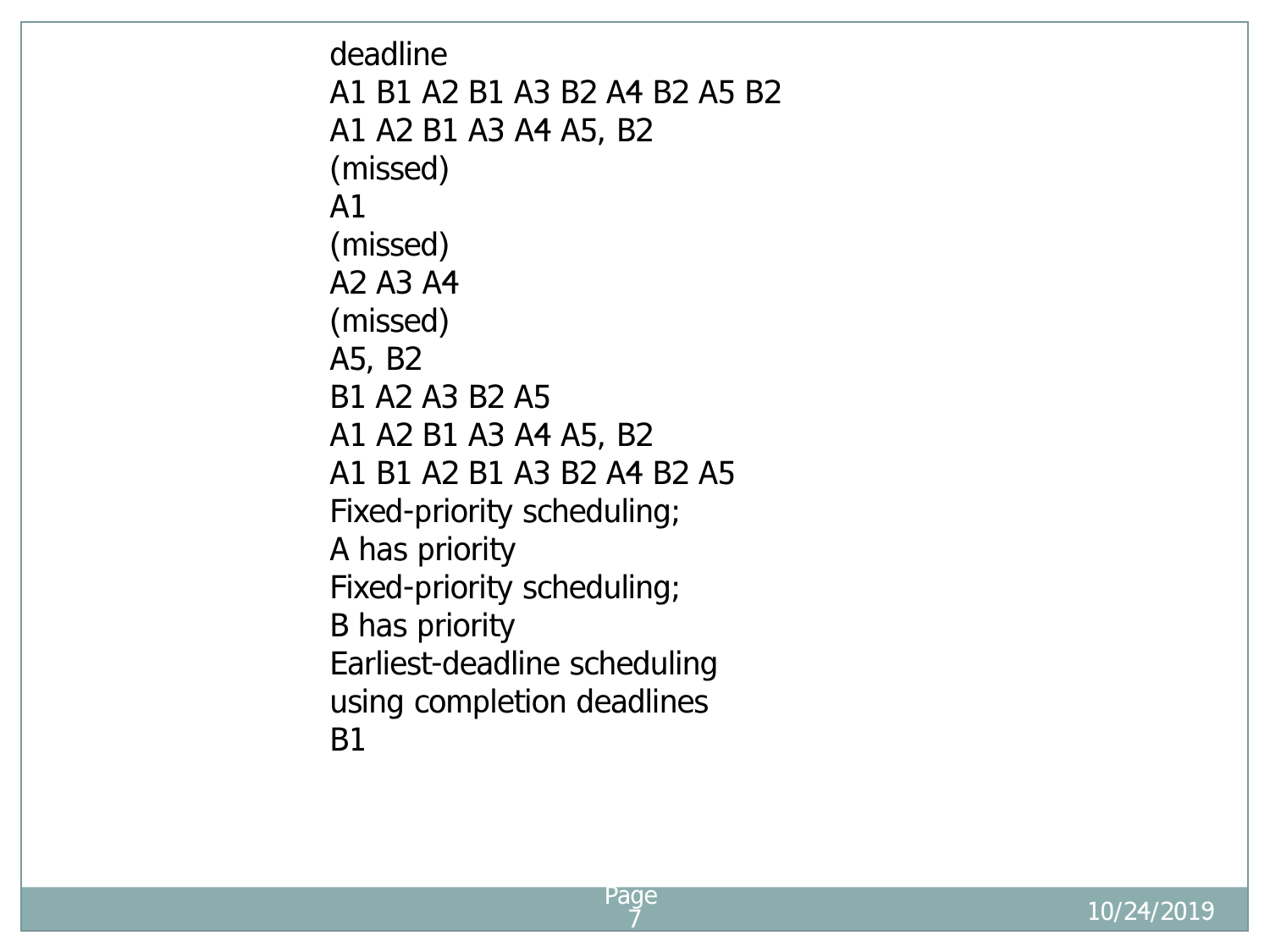

deadline
A1 B1 A2 B1 A3 B2 A4 B2 A5 B2
A1 A2 B1 A3 A4 A5, B2
(missed)
A1
(missed)
A2 A3 A4
(missed)
A5, B2
B1 A2 A3 B2 A5
A1 A2 B1 A3 A4 A5, B2
A1 B1 A2 B1 A3 B2 A4 B2 A5
Fixed-priority scheduling;
A has priority
Fixed-priority scheduling;
B has priority
Earliest-deadline scheduling
using completion deadlines
B1

Page 7
10/24/2019